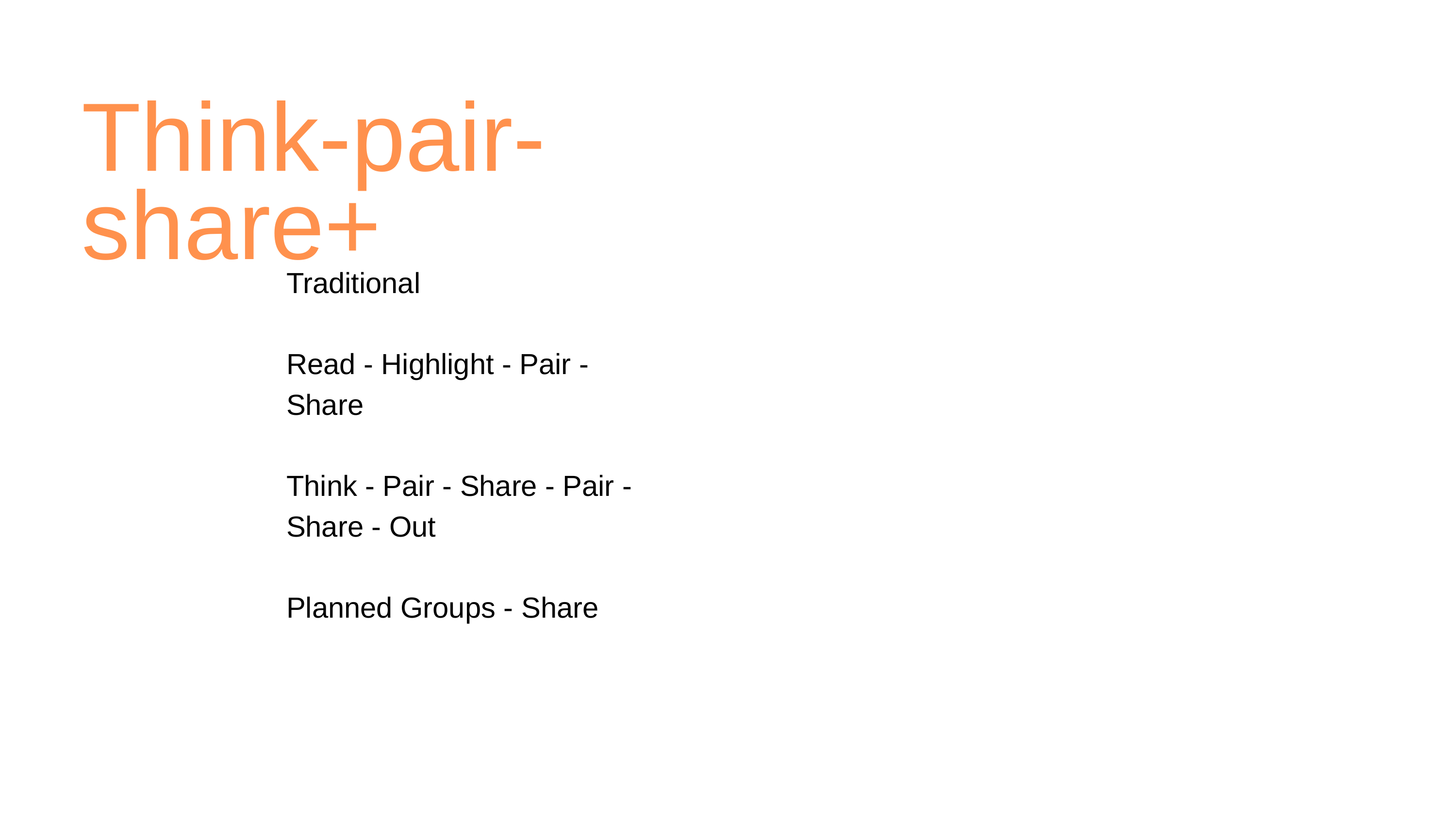

Think-pair-share+
Traditional

Read - Highlight - Pair - Share

Think - Pair - Share - Pair - Share - Out

Planned Groups - Share